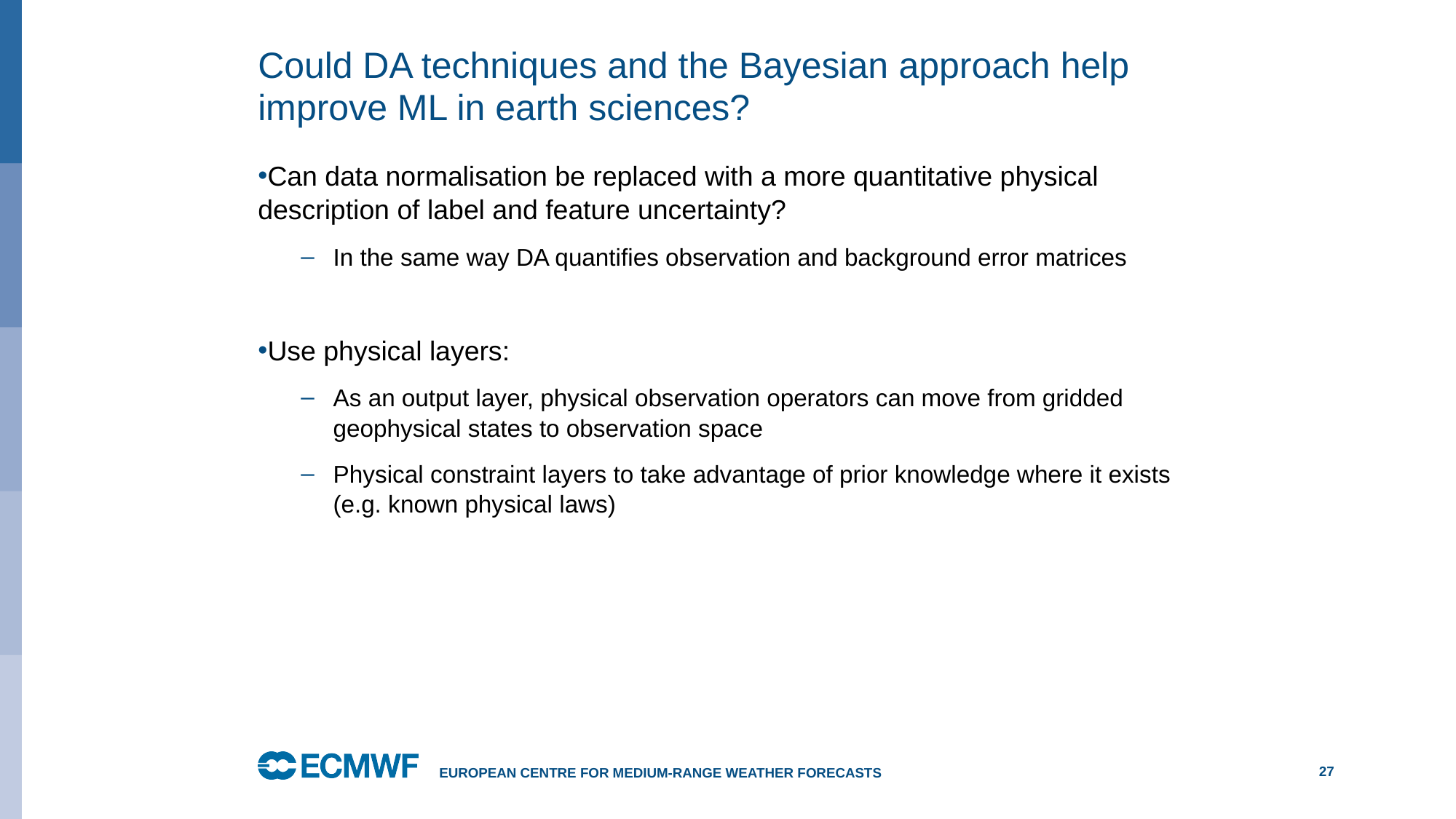

# Could DA techniques and the Bayesian approach help improve ML in earth sciences?
Can data normalisation be replaced with a more quantitative physical description of label and feature uncertainty?
In the same way DA quantifies observation and background error matrices

Use physical layers:
As an output layer, physical observation operators can move from gridded geophysical states to observation space
Physical constraint layers to take advantage of prior knowledge where it exists (e.g. known physical laws)

European Centre for Medium-Range Weather Forecasts
27